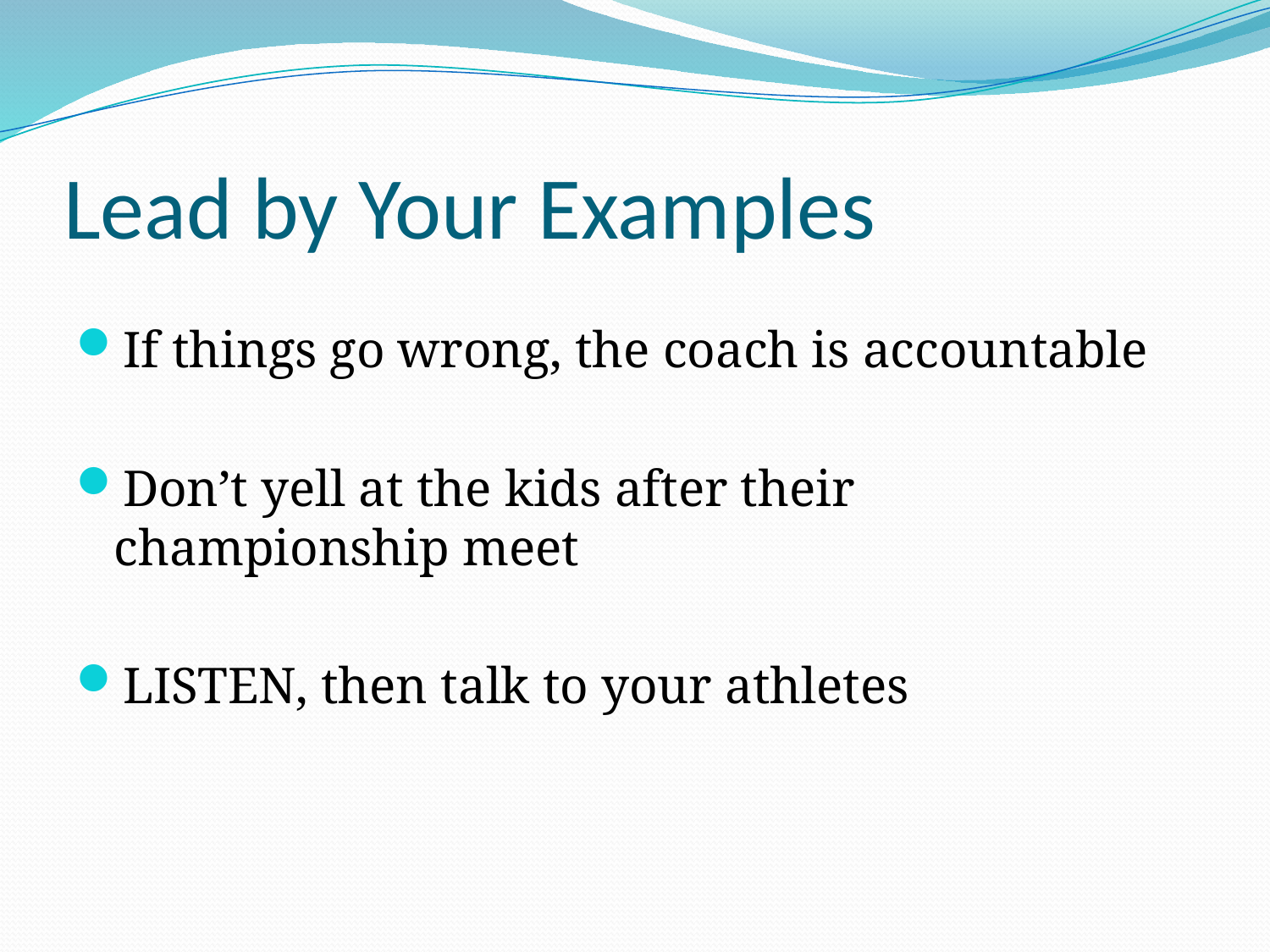

# Lead by Your Examples

If things go wrong, the coach is accountable

Don’t yell at the kids after their championship meet

LISTEN, then talk to your athletes